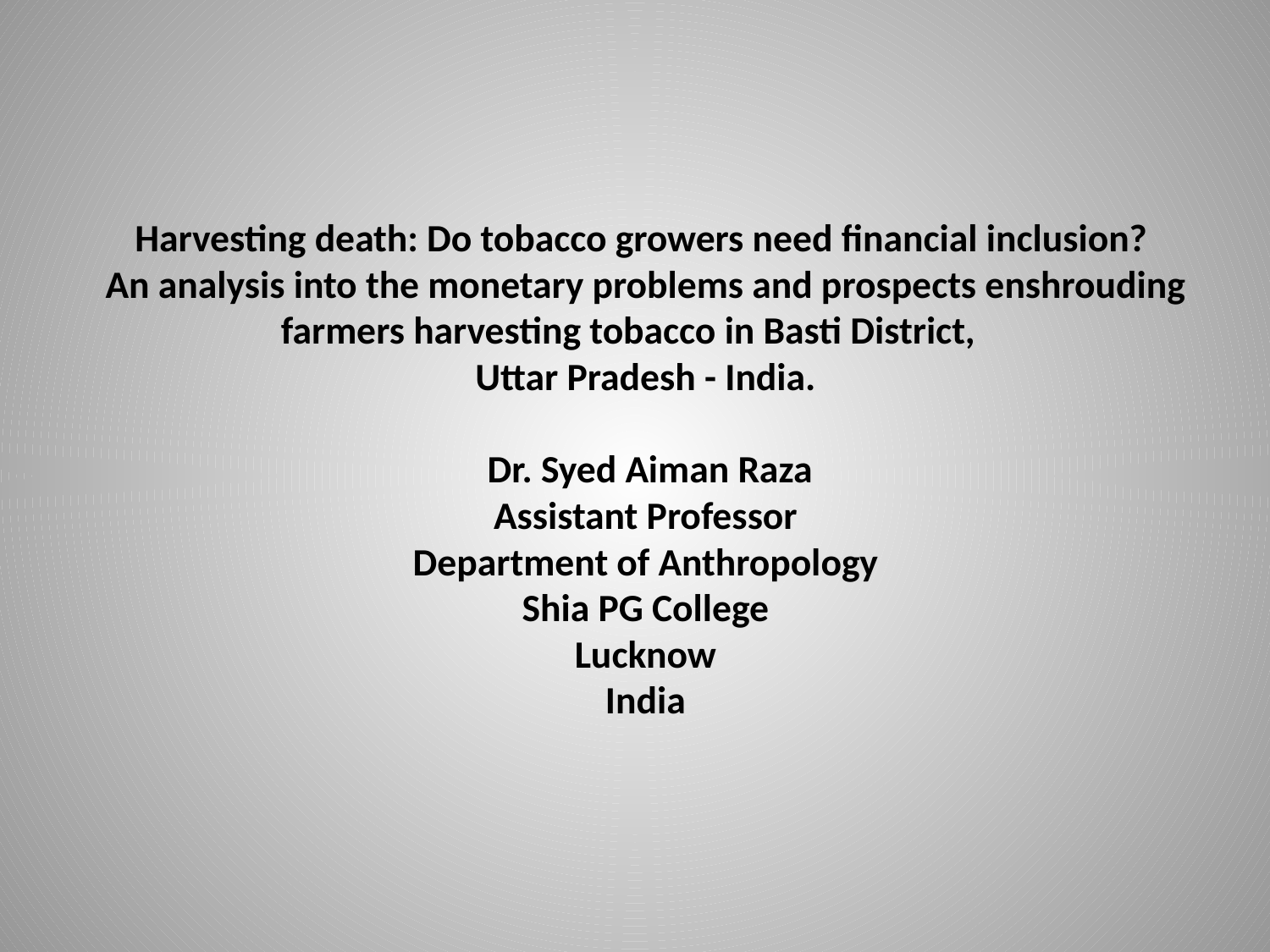

# Harvesting death: Do tobacco growers need financial inclusion? An analysis into the monetary problems and prospects enshrouding farmers harvesting tobacco in Basti District, Uttar Pradesh - India. Dr. Syed Aiman Raza Assistant Professor Department of Anthropology Shia PG College Lucknow India